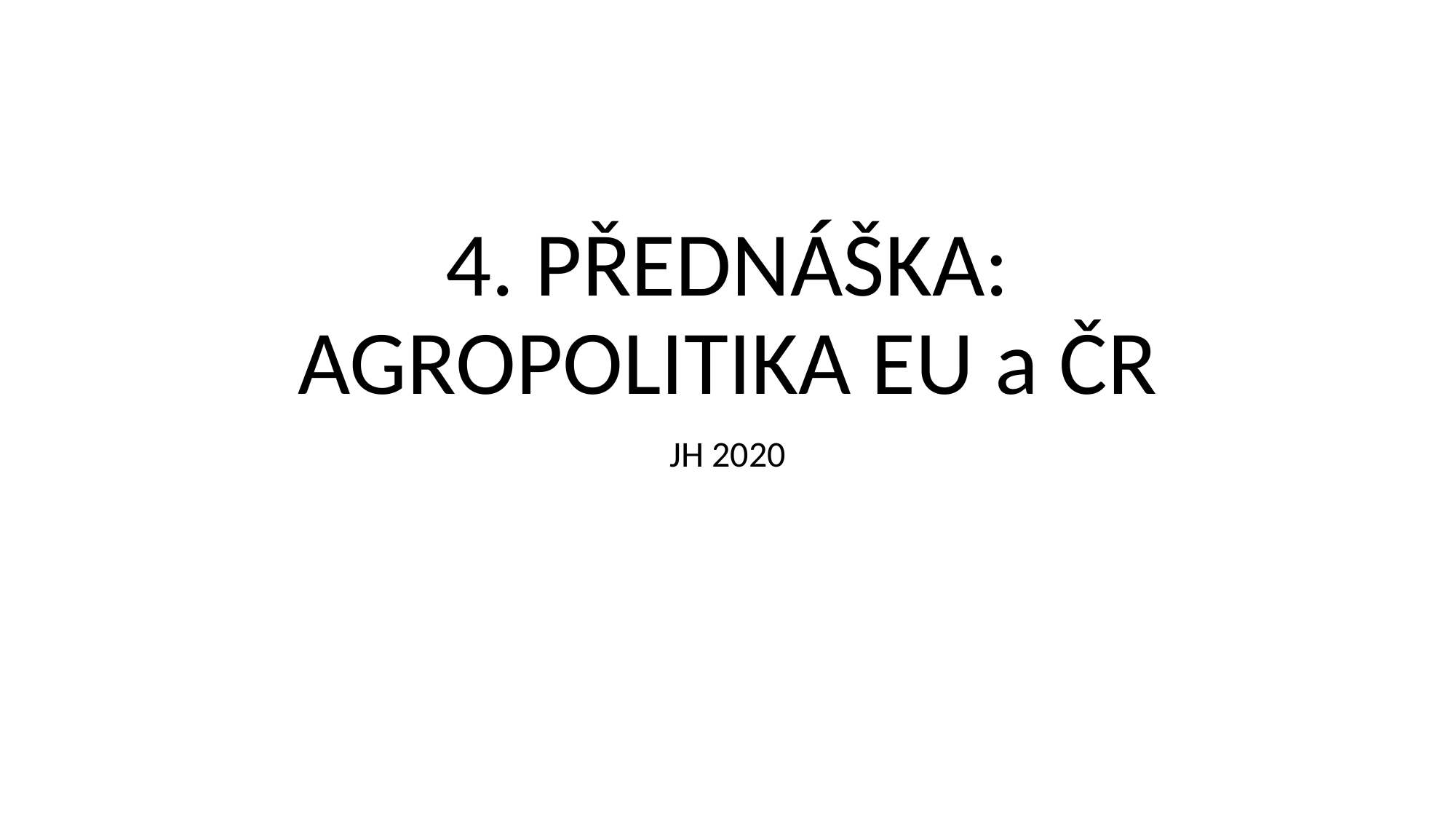

# 4. PŘEDNÁŠKA: AGROPOLITIKA EU a ČR
JH 2020